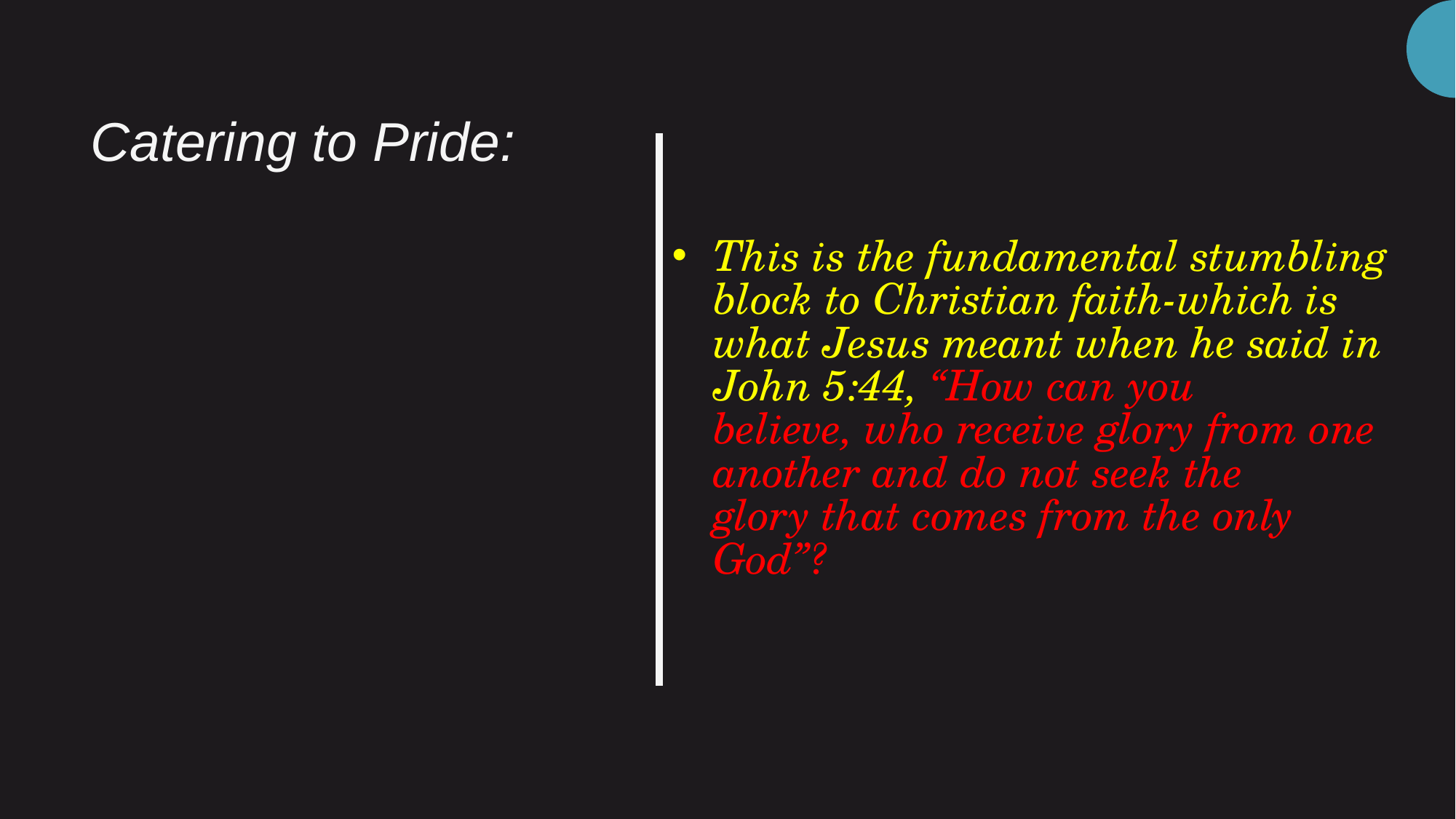

# This is the fundamental stumbling block to Christian faith-which is what Jesus meant when he said in John 5:44, “How can you believe, who receive glory from one another and do not seek the glory that comes from the only God”?
Catering to Pride: